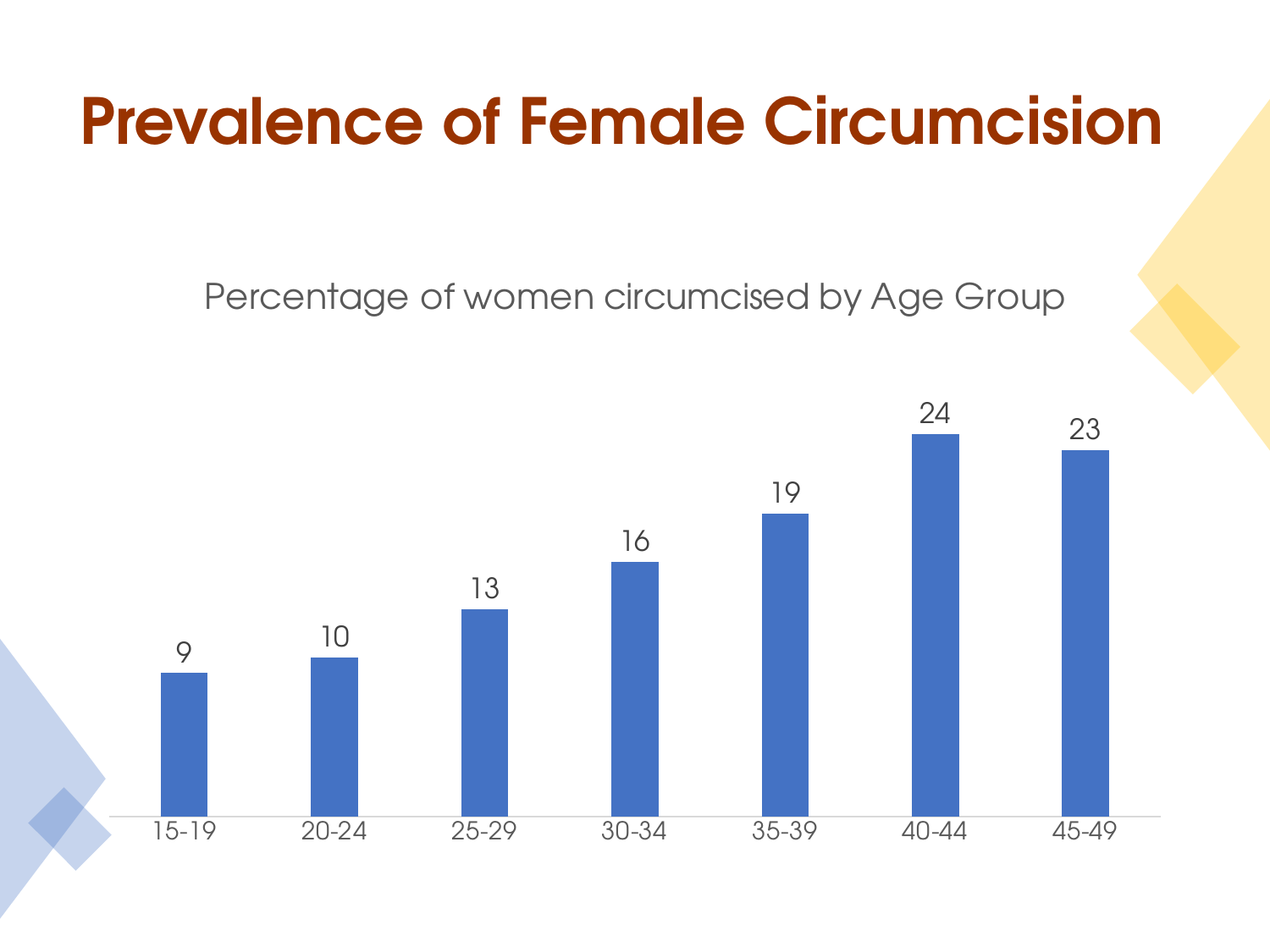

# Prevalence of Female Circumcision

### Chart: Percentage of women circumcised by Age Group

| Category | Percentage of women circumcised |
|---|---|
| 15-19 | 9.0 |
| 20-24 | 10.0 |
| 25-29 | 13.0 |
| 30-34 | 16.0 |
| 35-39 | 19.0 |
| 40-44 | 24.0 |
| 45-49 | 23.0 |

52